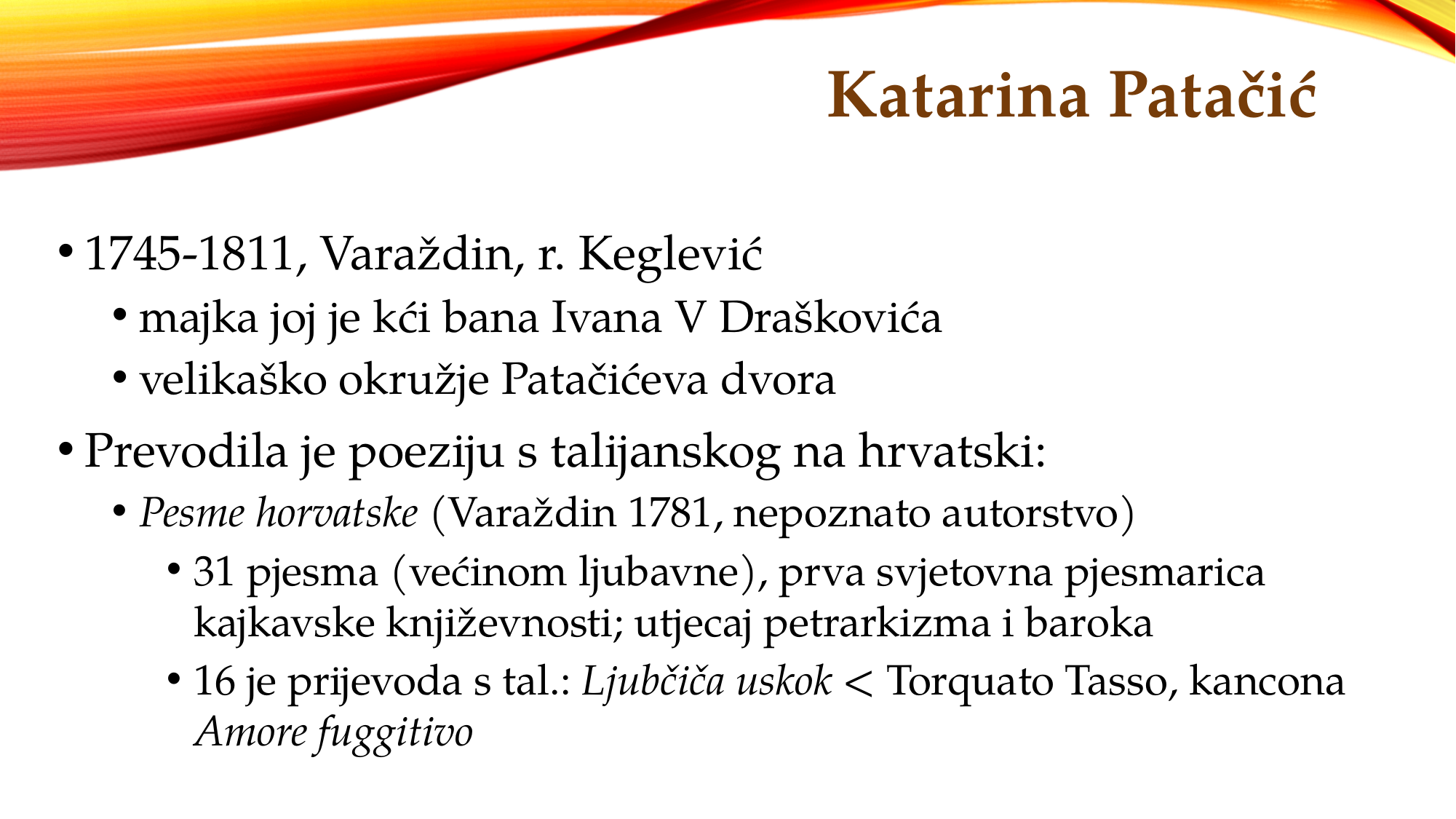

# Katarina Patačić
1745-1811, Varaždin, r. Keglević
majka joj je kći bana Ivana V Draškovića
velikaško okružje Patačićeva dvora
Prevodila je poeziju s talijanskog na hrvatski:
Pesme horvatske (Varaždin 1781, nepoznato autorstvo)
31 pjesma (većinom ljubavne), prva svjetovna pjesmarica kajkavske književnosti; utjecaj petrarkizma i baroka
16 je prijevoda s tal.: Ljubčiča uskok < Torquato Tasso, kancona Amore fuggitivo